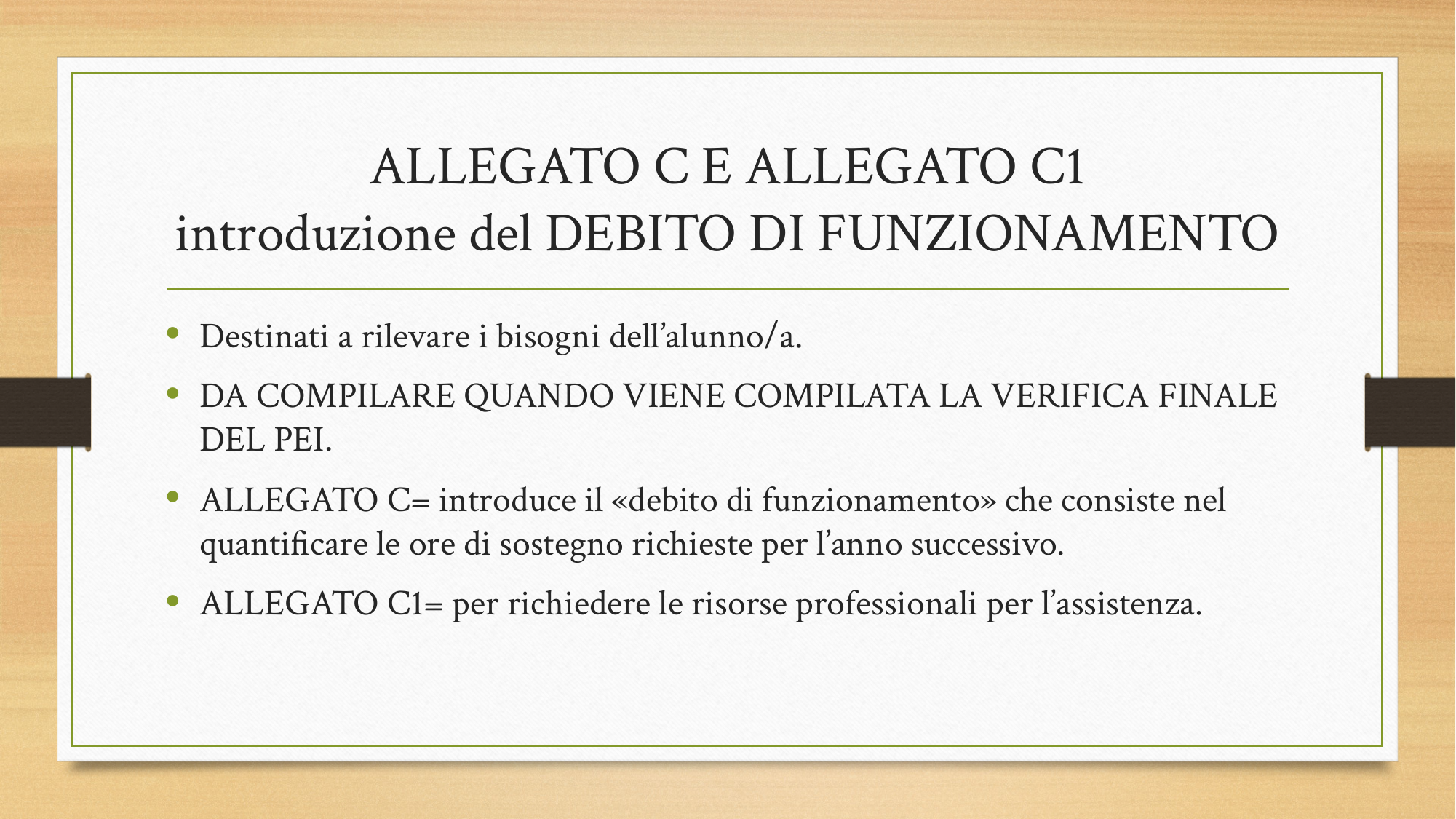

# ALLEGATO C E ALLEGATO C1 introduzione del DEBITO DI FUNZIONAMENTO
Destinati a rilevare i bisogni dell’alunno/a.
DA COMPILARE QUANDO VIENE COMPILATA LA VERIFICA FINALE DEL PEI.
ALLEGATO C= introduce il «debito di funzionamento» che consiste nel quantificare le ore di sostegno richieste per l’anno successivo.
ALLEGATO C1= per richiedere le risorse professionali per l’assistenza.